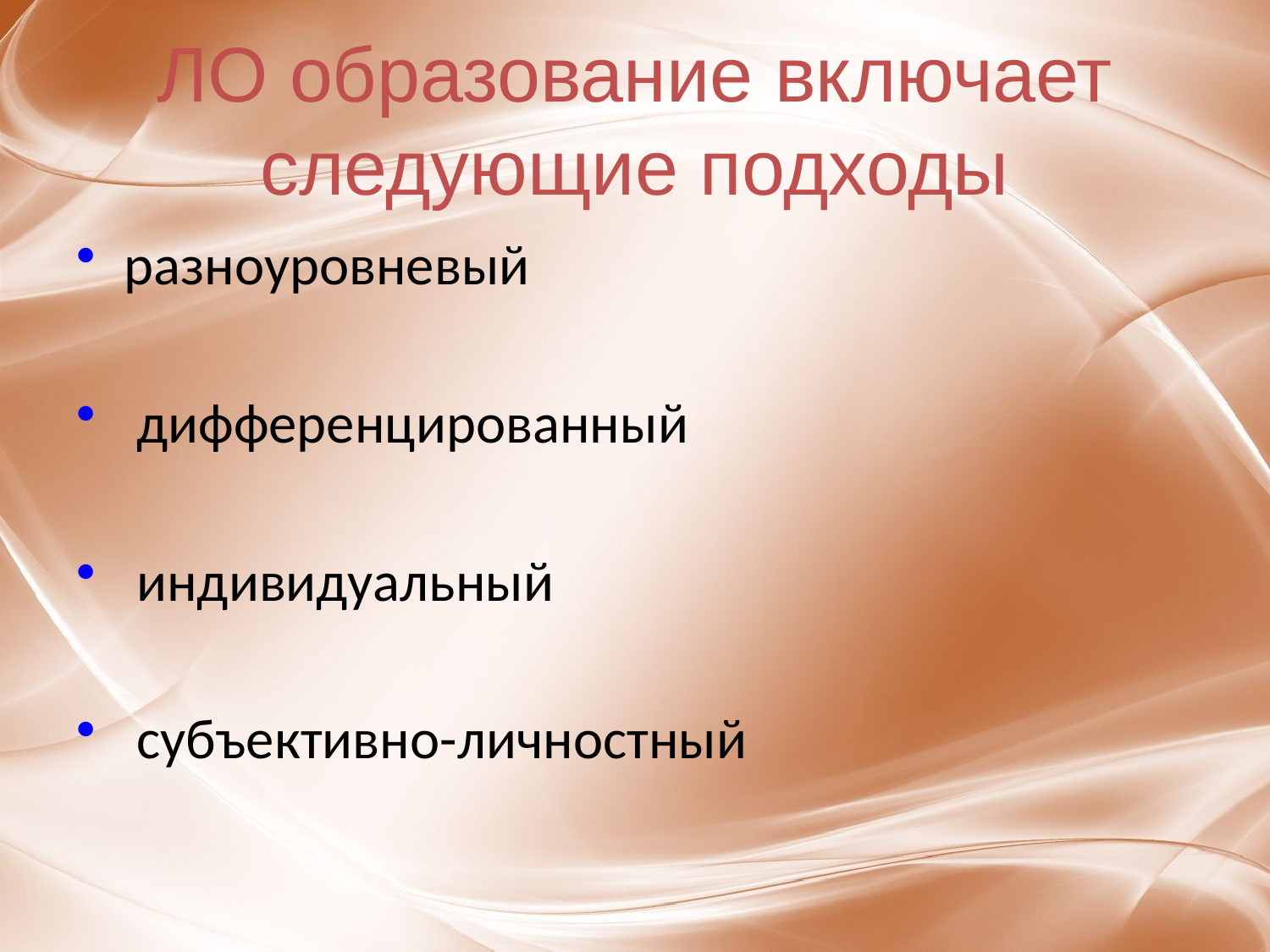

# ЛО образование включает следующие подходы
разноуровневый

 дифференцированный

 индивидуальный

 субъективно-личностный